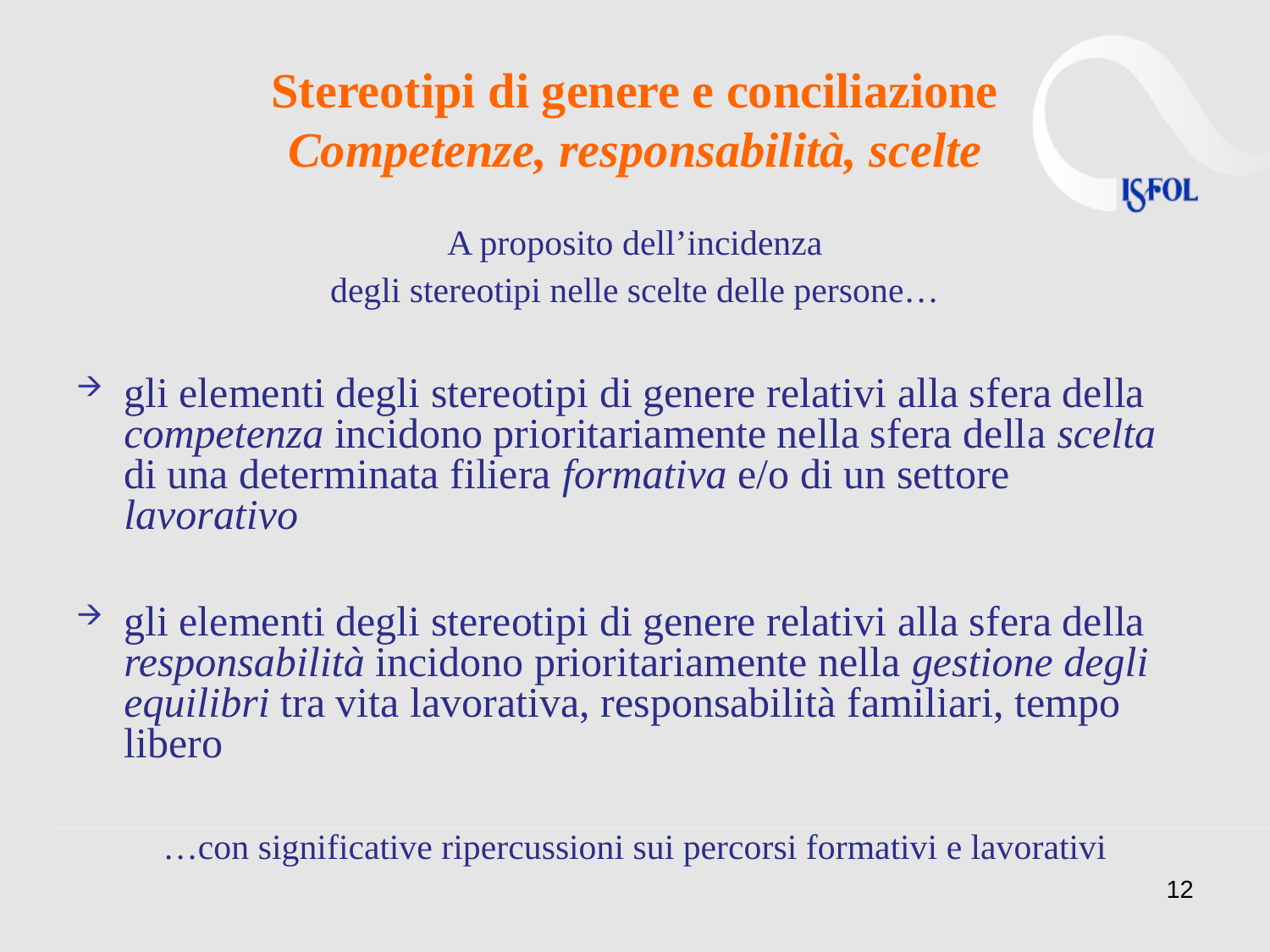

# Stereotipi di genere e conciliazione Competenze, responsabilità, scelte
A proposito dell’incidenza
degli stereotipi nelle scelte delle persone…

gli elementi degli stereotipi di genere relativi alla sfera della competenza incidono prioritariamente nella sfera della scelta di una determinata filiera formativa e/o di un settore lavorativo

gli elementi degli stereotipi di genere relativi alla sfera della responsabilità incidono prioritariamente nella gestione degli equilibri tra vita lavorativa, responsabilità familiari, tempo libero

…con significative ripercussioni sui percorsi formativi e lavorativi
12